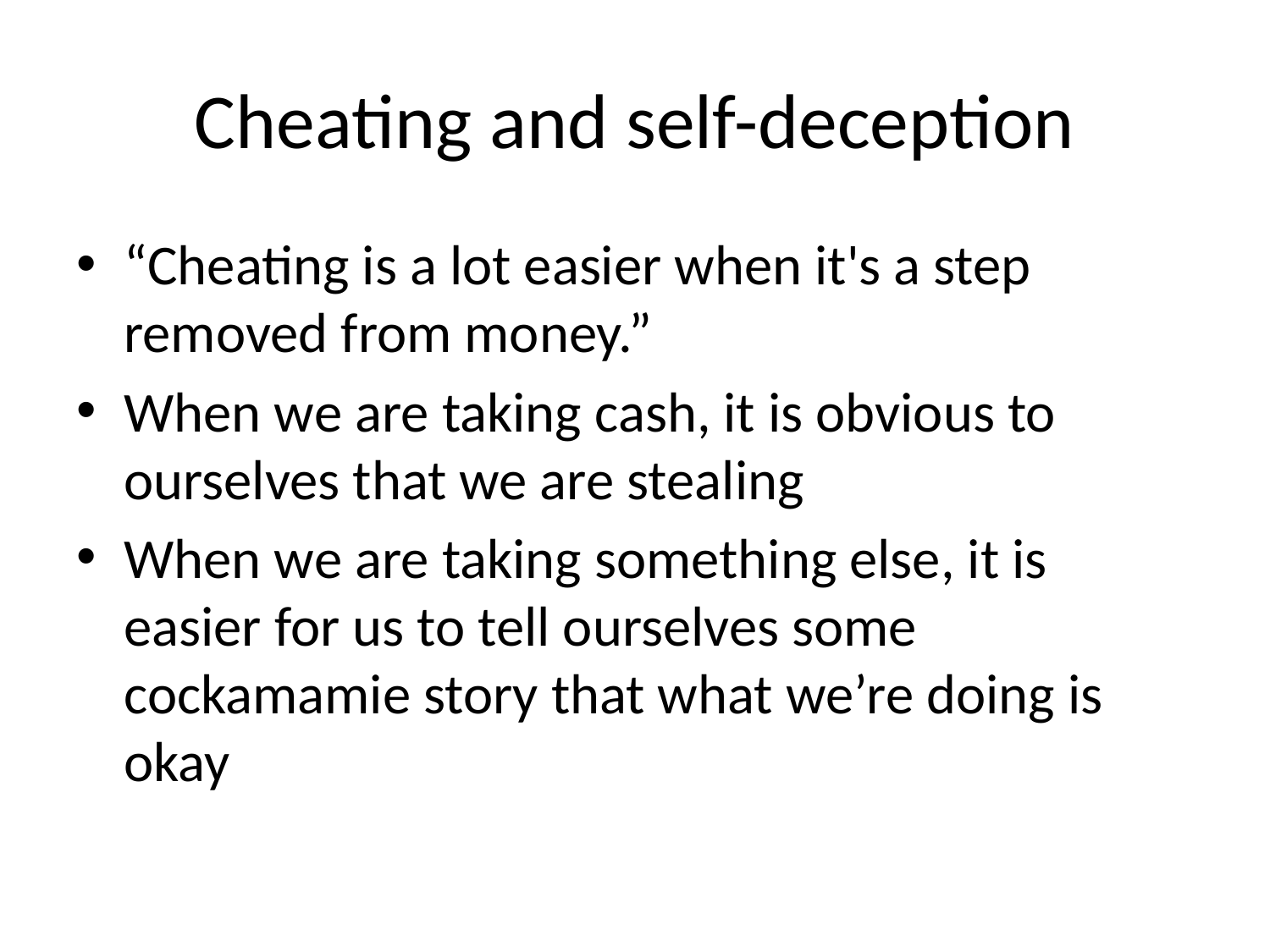

# Cheating and self-deception
“Cheating is a lot easier when it's a step removed from money.”
When we are taking cash, it is obvious to ourselves that we are stealing
When we are taking something else, it is easier for us to tell ourselves some cockamamie story that what we’re doing is okay